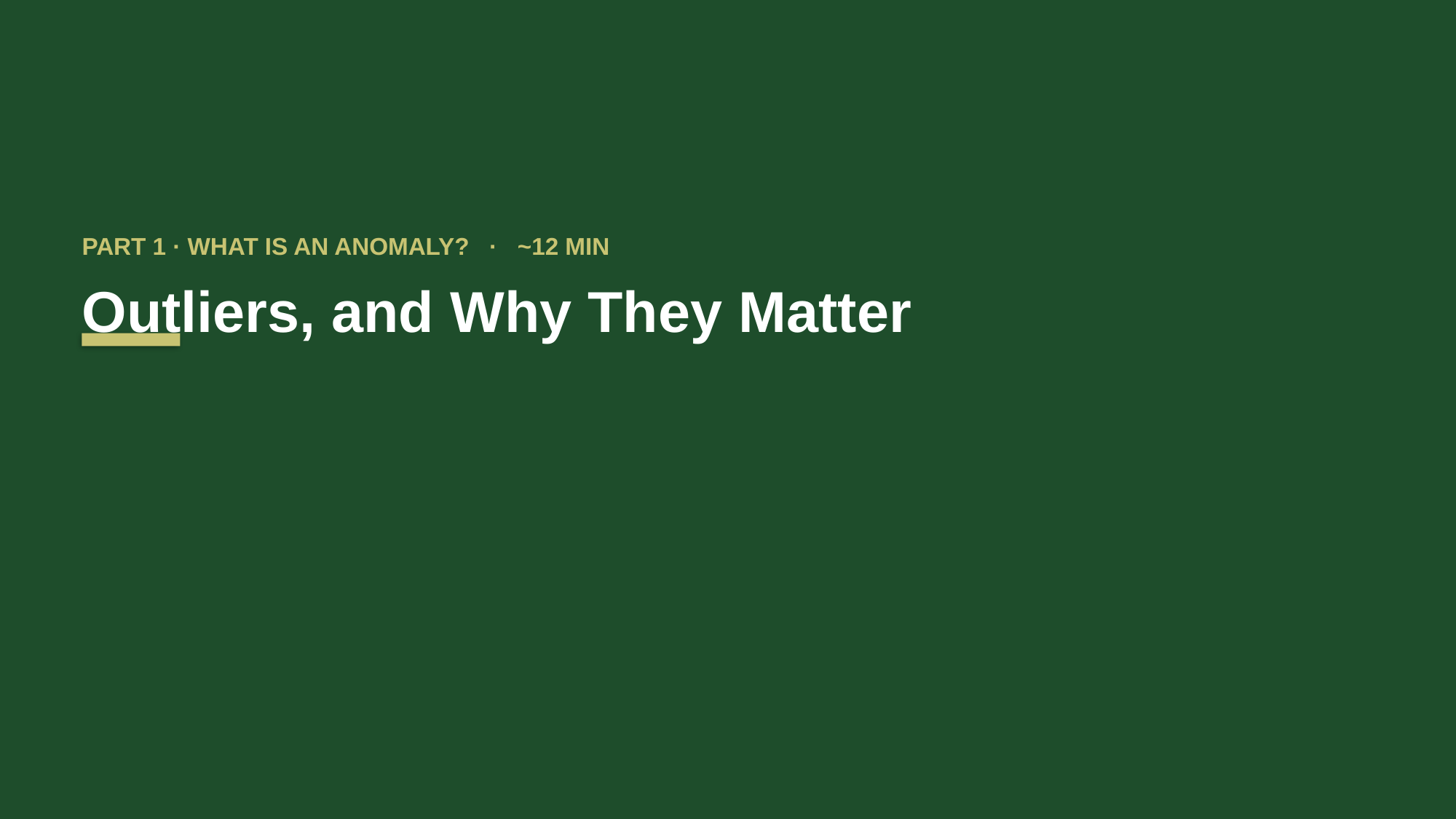

PART 1 · WHAT IS AN ANOMALY?   ·   ~12 MIN
Outliers, and Why They Matter